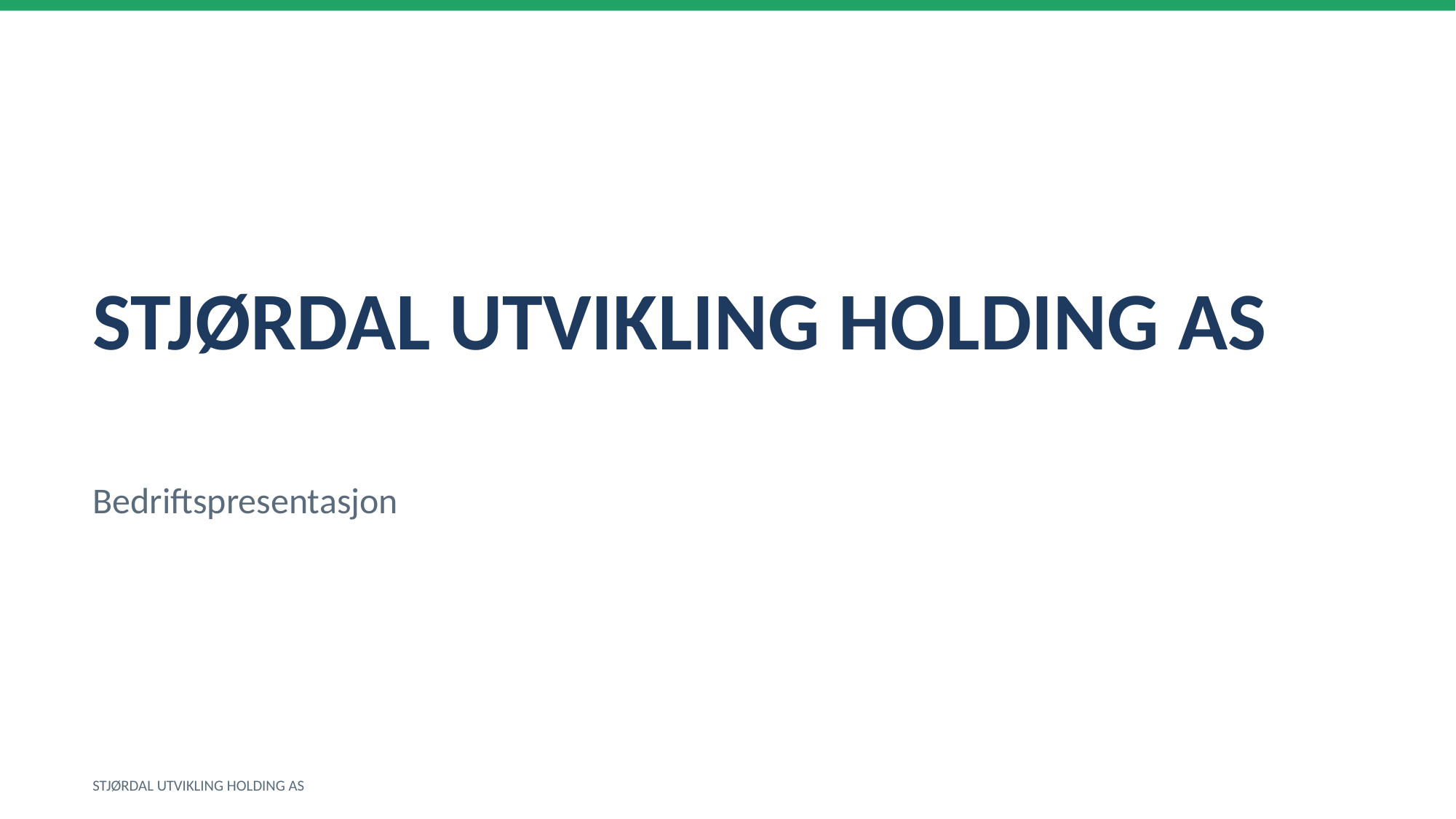

STJØRDAL UTVIKLING HOLDING AS
Bedriftspresentasjon
STJØRDAL UTVIKLING HOLDING AS